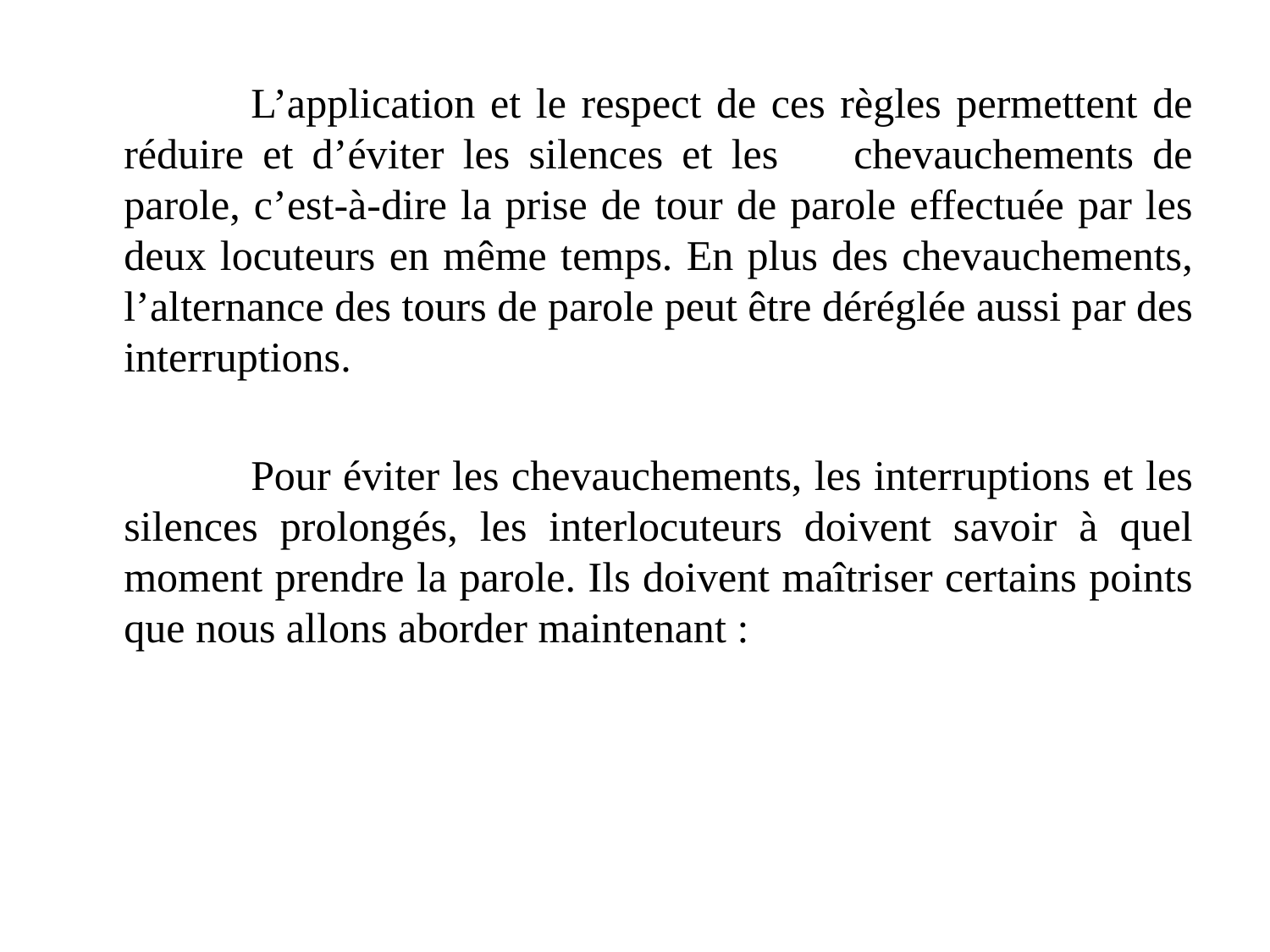

L’application et le respect de ces règles permettent de réduire et d’éviter les silences et les    chevauchements de parole, c’est-à-dire la prise de tour de parole effectuée par les deux locuteurs en même temps. En plus des chevauchements, l’alternance des tours de parole peut être déréglée aussi par des interruptions.

		Pour éviter les chevauchements, les interruptions et les silences prolongés, les interlocuteurs doivent savoir à quel moment prendre la parole. Ils doivent maîtriser certains points que nous allons aborder maintenant :